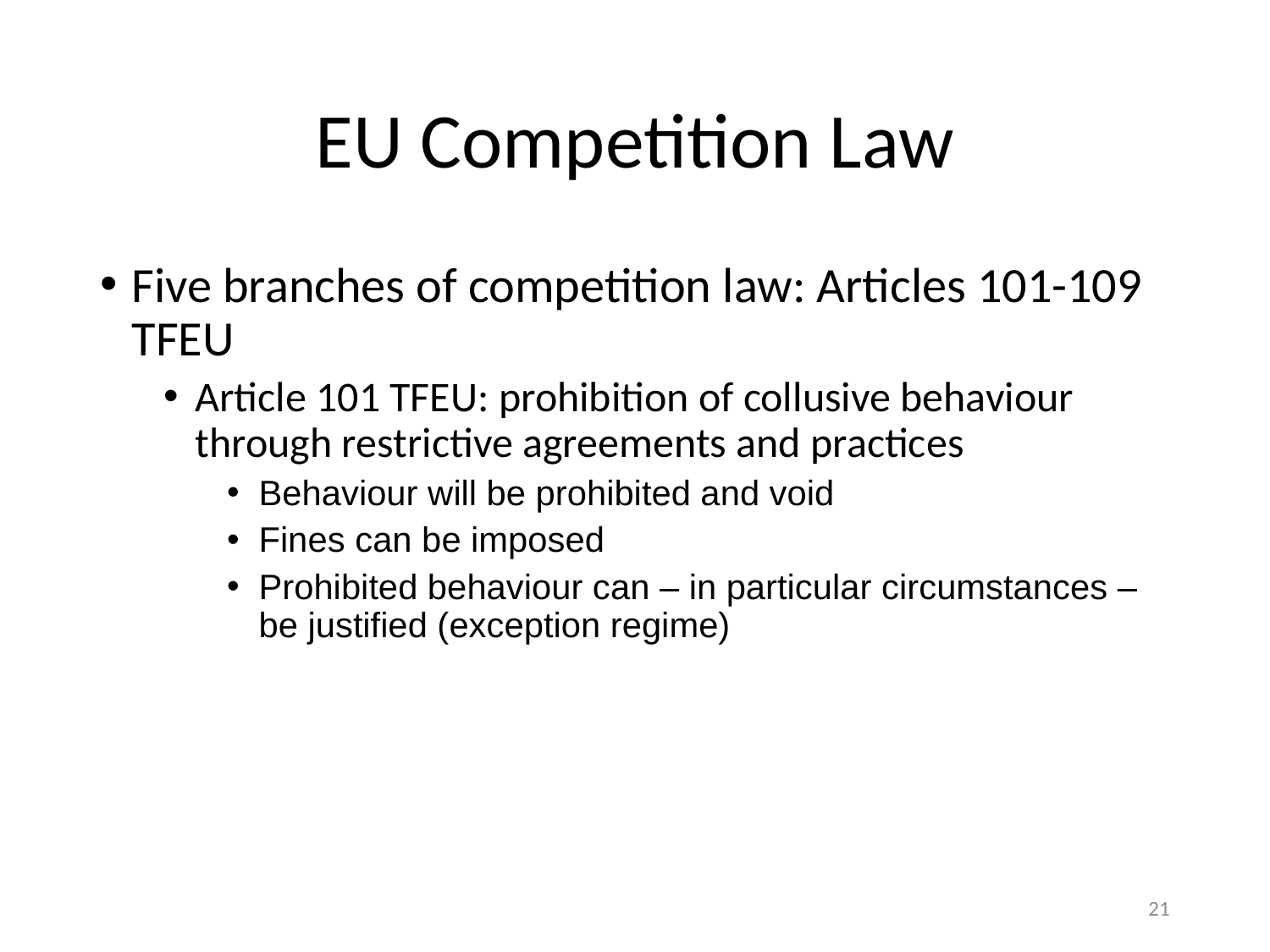

# EU Competition Law
Five branches of competition law: Articles 101-109 TFEU
Article 101 TFEU: prohibition of collusive behaviour through restrictive agreements and practices
Behaviour will be prohibited and void
Fines can be imposed
Prohibited behaviour can – in particular circumstances – be justified (exception regime)
21